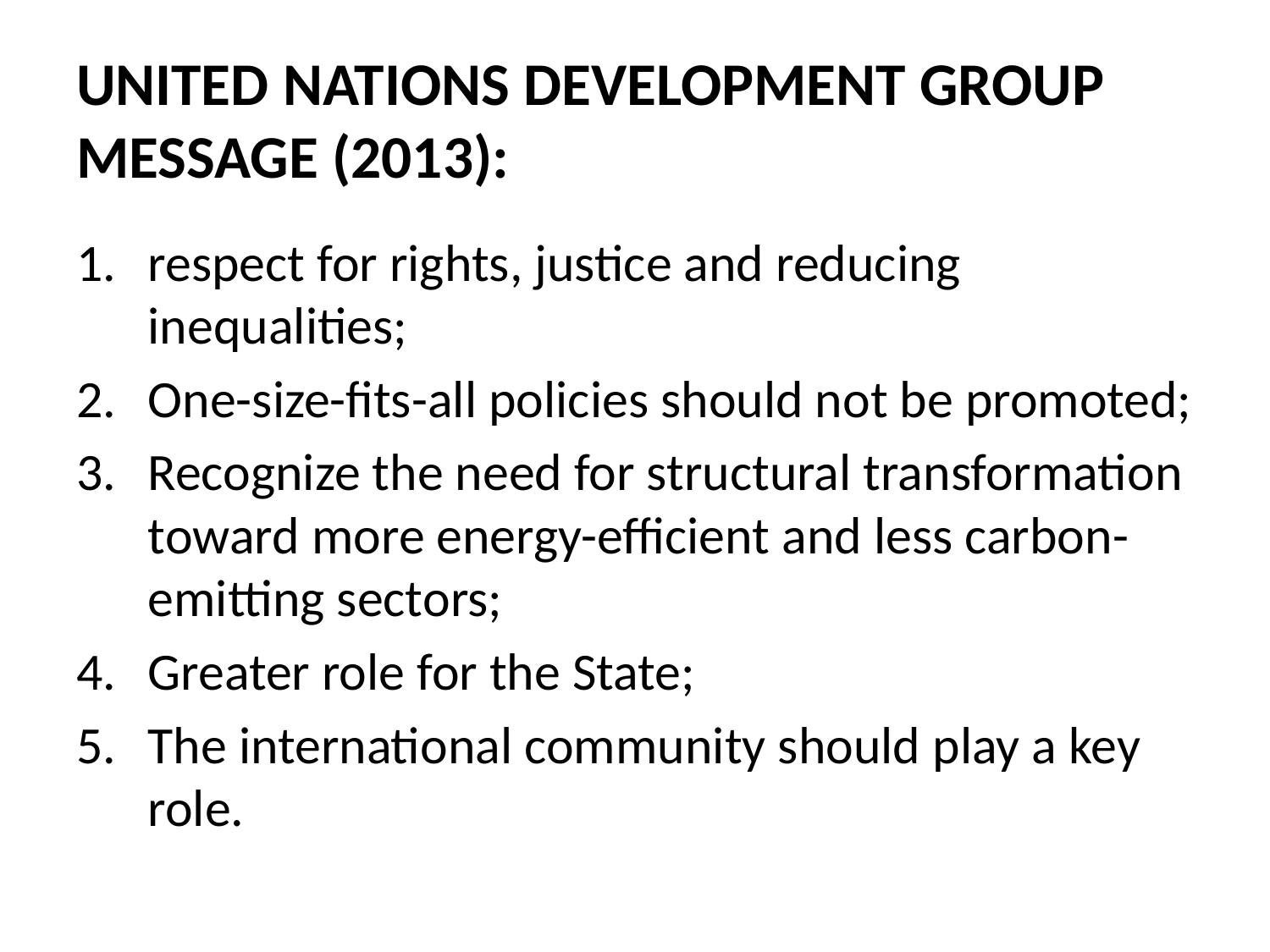

# UNITED NATIONS DEVELOPMENT GROUP MESSAGE (2013):
respect for rights, justice and reducing inequalities;
One-size-fits-all policies should not be promoted;
Recognize the need for structural transformation toward more energy-efficient and less carbon-emitting sectors;
Greater role for the State;
The international community should play a key role.